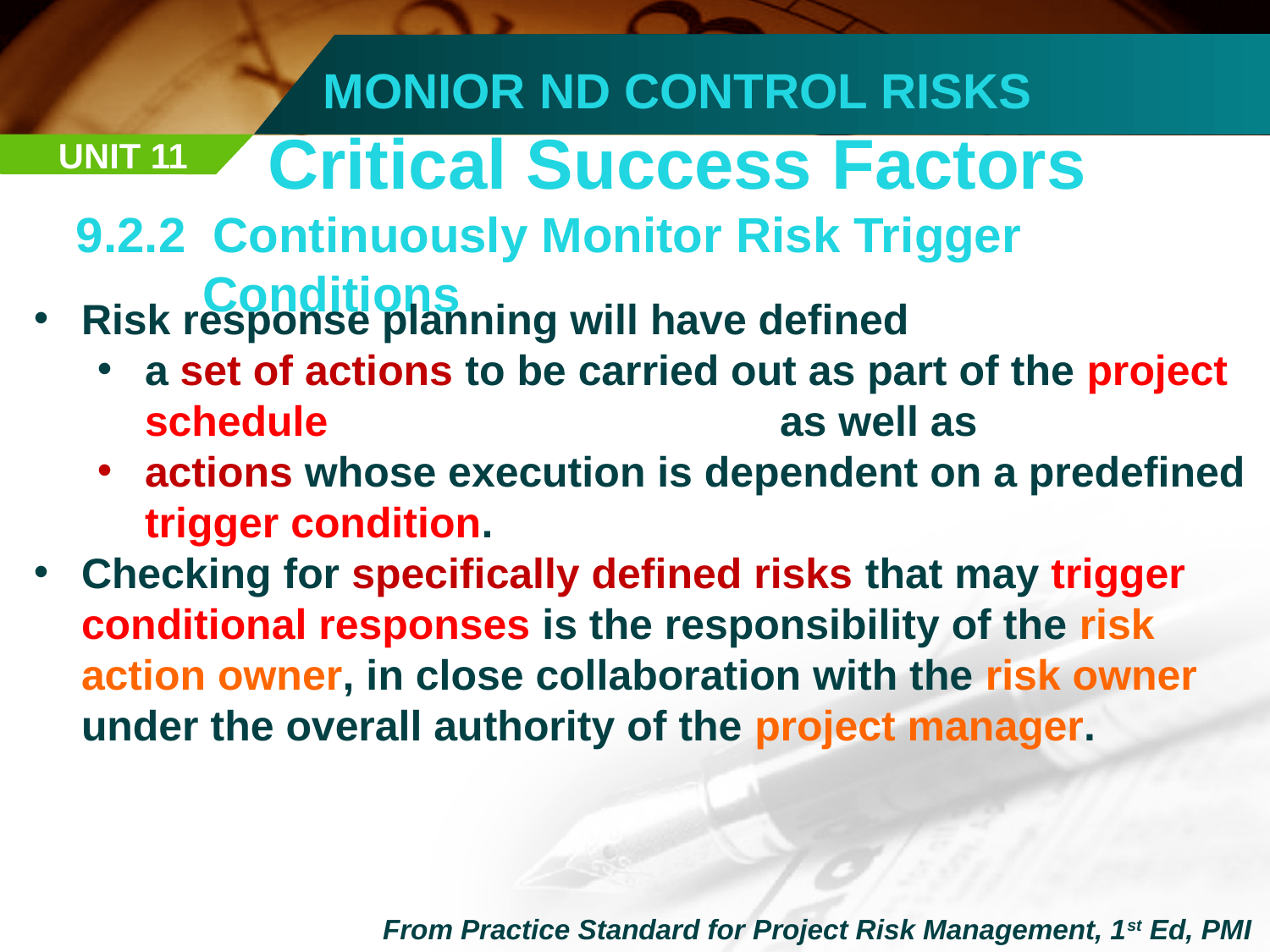

MONIOR ND CONTROL RISKS
Critical Success Factors
9.2.2  Continuously Monitor Risk Trigger Conditions

UNIT 11
Risk response planning will have defined
a set of actions to be carried out as part of the project schedule 				as well as
actions whose execution is dependent on a predefined trigger condition.
Checking for specifically defined risks that may trigger conditional responses is the responsibility of the risk action owner, in close collaboration with the risk owner under the overall authority of the project manager.
From Practice Standard for Project Risk Management, 1st Ed, PMI